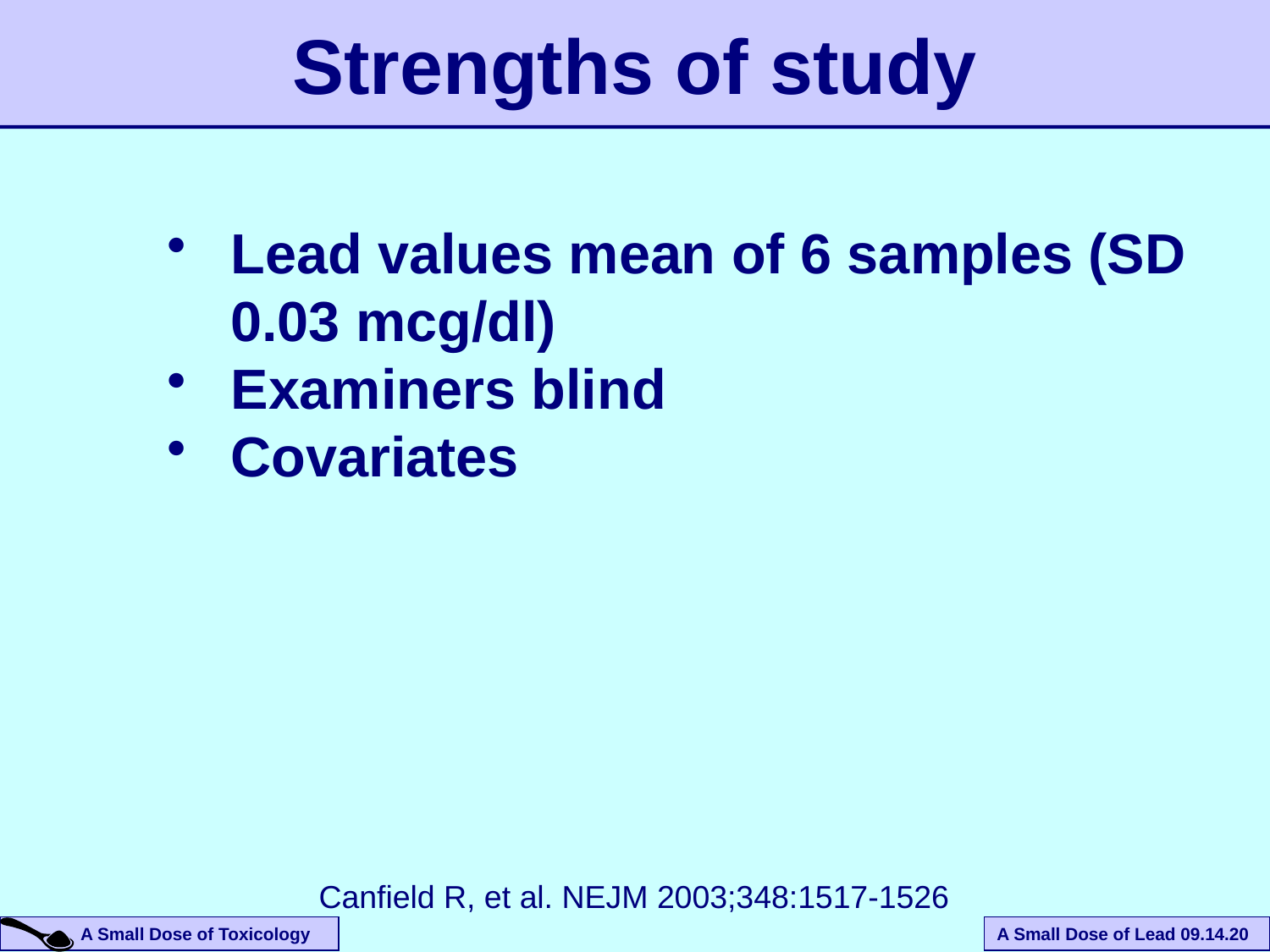

Strengths of study
Lead values mean of 6 samples (SD 0.03 mcg/dl)
Examiners blind
Covariates
Canfield R, et al. NEJM 2003;348:1517-1526